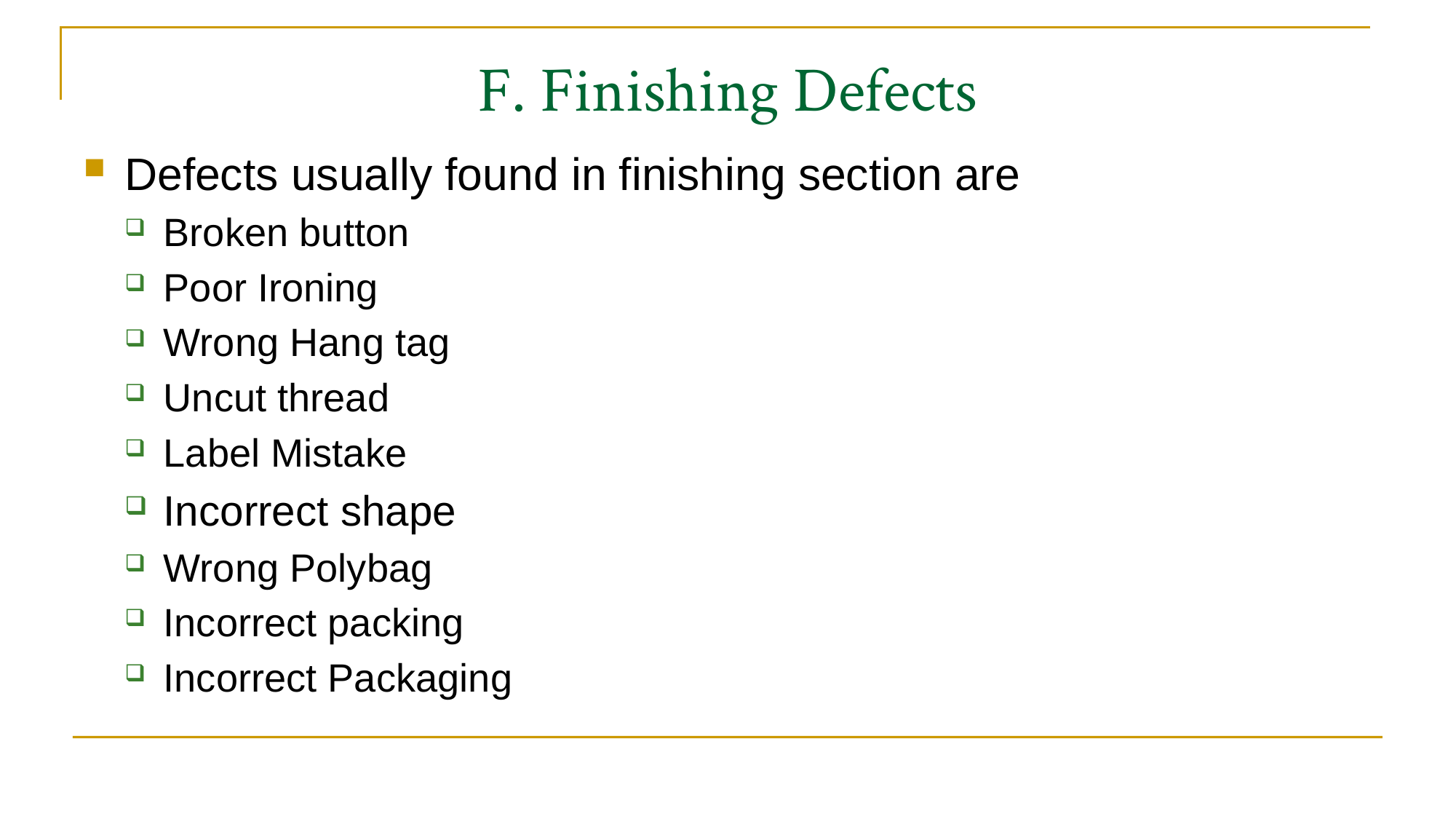

# F. Finishing Defects
Defects usually found in finishing section are
Broken button
Poor Ironing
Wrong Hang tag
Uncut thread
Label Mistake
Incorrect shape
Wrong Polybag
Incorrect packing
Incorrect Packaging